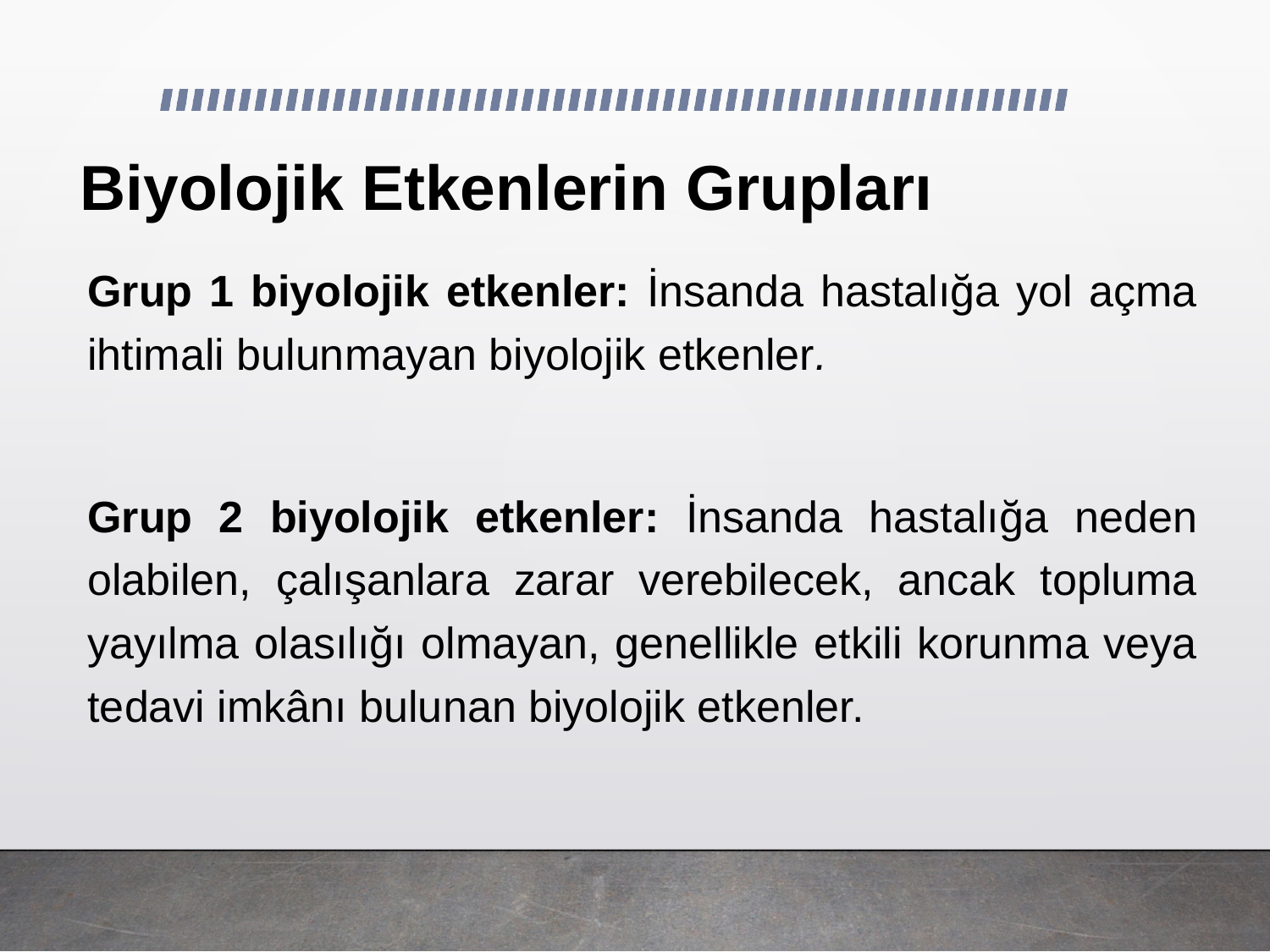

# Biyolojik Etkenlerin Grupları
Grup 1 biyolojik etkenler: İnsanda hastalığa yol açma ihtimali bulunmayan biyolojik etkenler.

Grup 2 biyolojik etkenler: İnsanda hastalığa neden olabilen, çalışanlara zarar verebilecek, ancak topluma yayılma olasılığı olmayan, genellikle etkili korunma veya tedavi imkânı bulunan biyolojik etkenler.